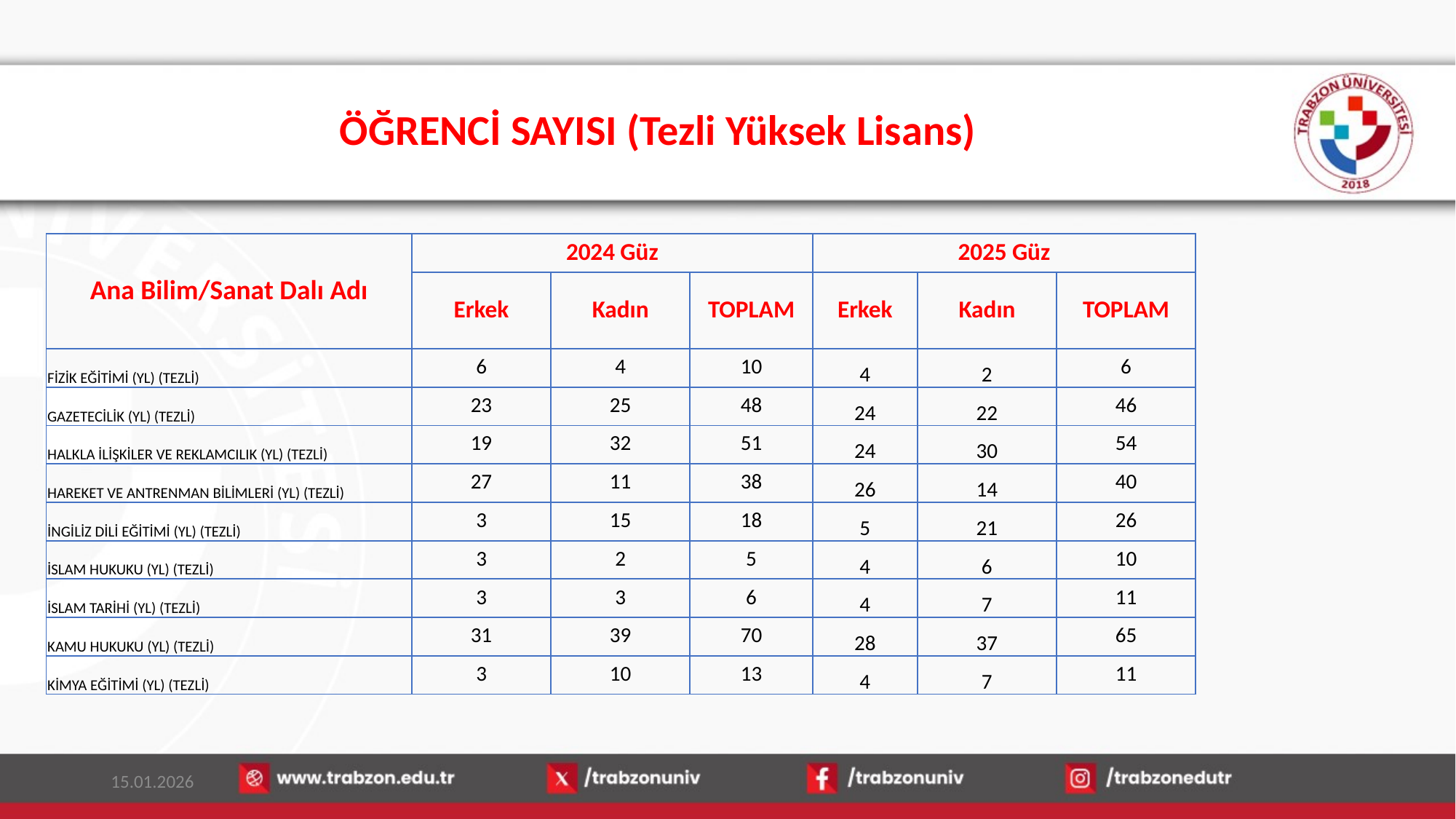

# ÖĞRENCİ SAYISI (Tezli Yüksek Lisans)
| Ana Bilim/Sanat Dalı Adı | 2024 Güz |  |  | 2025 Güz |  |  |
| --- | --- | --- | --- | --- | --- | --- |
|  | Erkek | Kadın | TOPLAM | Erkek | Kadın | TOPLAM |
| FİZİK EĞİTİMİ (YL) (TEZLİ) | 6 | 4 | 10 | 4 | 2 | 6 |
| GAZETECİLİK (YL) (TEZLİ) | 23 | 25 | 48 | 24 | 22 | 46 |
| HALKLA İLİŞKİLER VE REKLAMCILIK (YL) (TEZLİ) | 19 | 32 | 51 | 24 | 30 | 54 |
| HAREKET VE ANTRENMAN BİLİMLERİ (YL) (TEZLİ) | 27 | 11 | 38 | 26 | 14 | 40 |
| İNGİLİZ DİLİ EĞİTİMİ (YL) (TEZLİ) | 3 | 15 | 18 | 5 | 21 | 26 |
| İSLAM HUKUKU (YL) (TEZLİ) | 3 | 2 | 5 | 4 | 6 | 10 |
| İSLAM TARİHİ (YL) (TEZLİ) | 3 | 3 | 6 | 4 | 7 | 11 |
| KAMU HUKUKU (YL) (TEZLİ) | 31 | 39 | 70 | 28 | 37 | 65 |
| KİMYA EĞİTİMİ (YL) (TEZLİ) | 3 | 10 | 13 | 4 | 7 | 11 |
15.01.2026
28